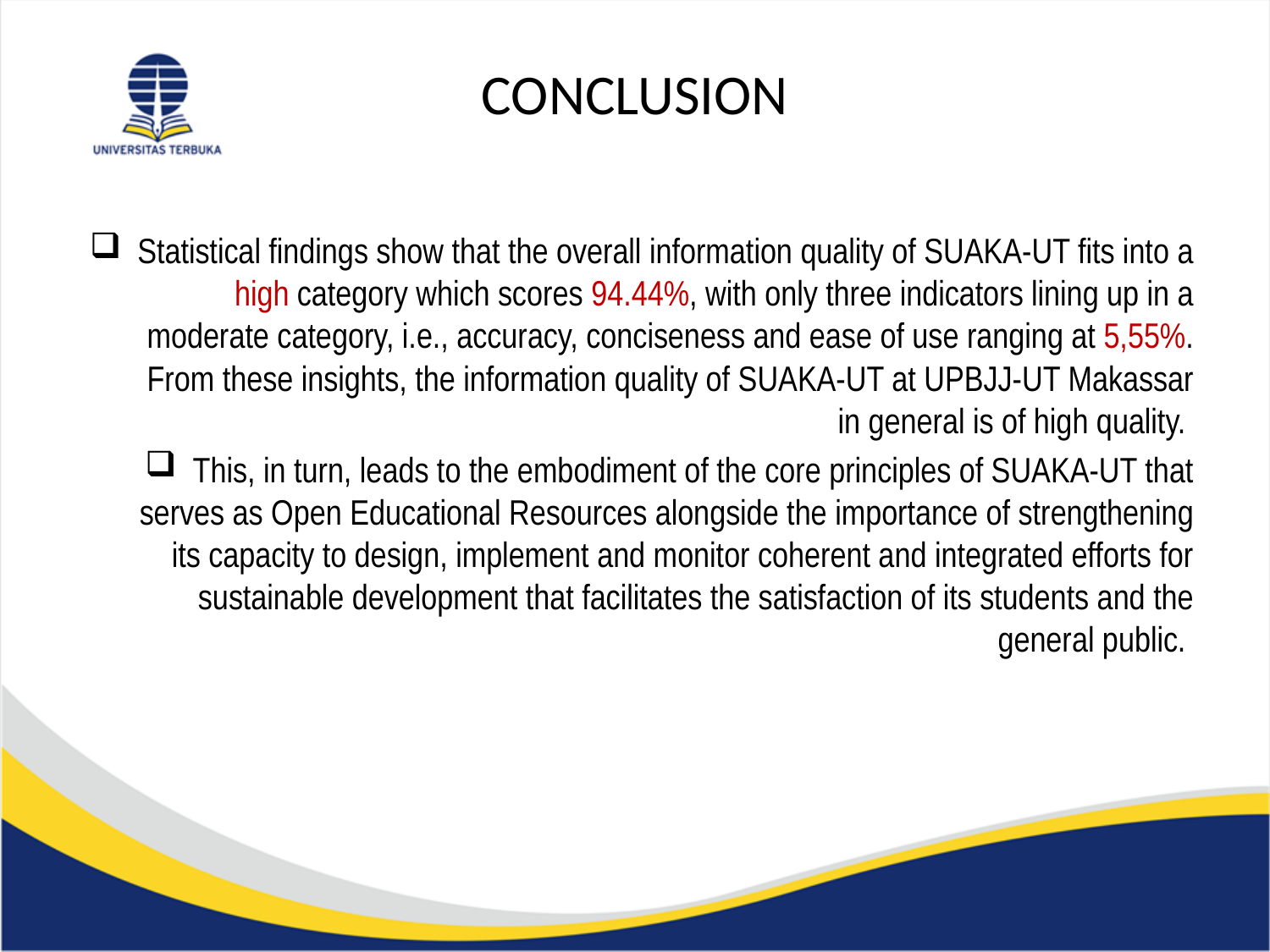

# CONCLUSION
Statistical findings show that the overall information quality of SUAKA-UT fits into a high category which scores 94.44%, with only three indicators lining up in a moderate category, i.e., accuracy, conciseness and ease of use ranging at 5,55%. From these insights, the information quality of SUAKA-UT at UPBJJ-UT Makassar in general is of high quality.
This, in turn, leads to the embodiment of the core principles of SUAKA-UT that serves as Open Educational Resources alongside the importance of strengthening its capacity to design, implement and monitor coherent and integrated efforts for sustainable development that facilitates the satisfaction of its students and the general public.